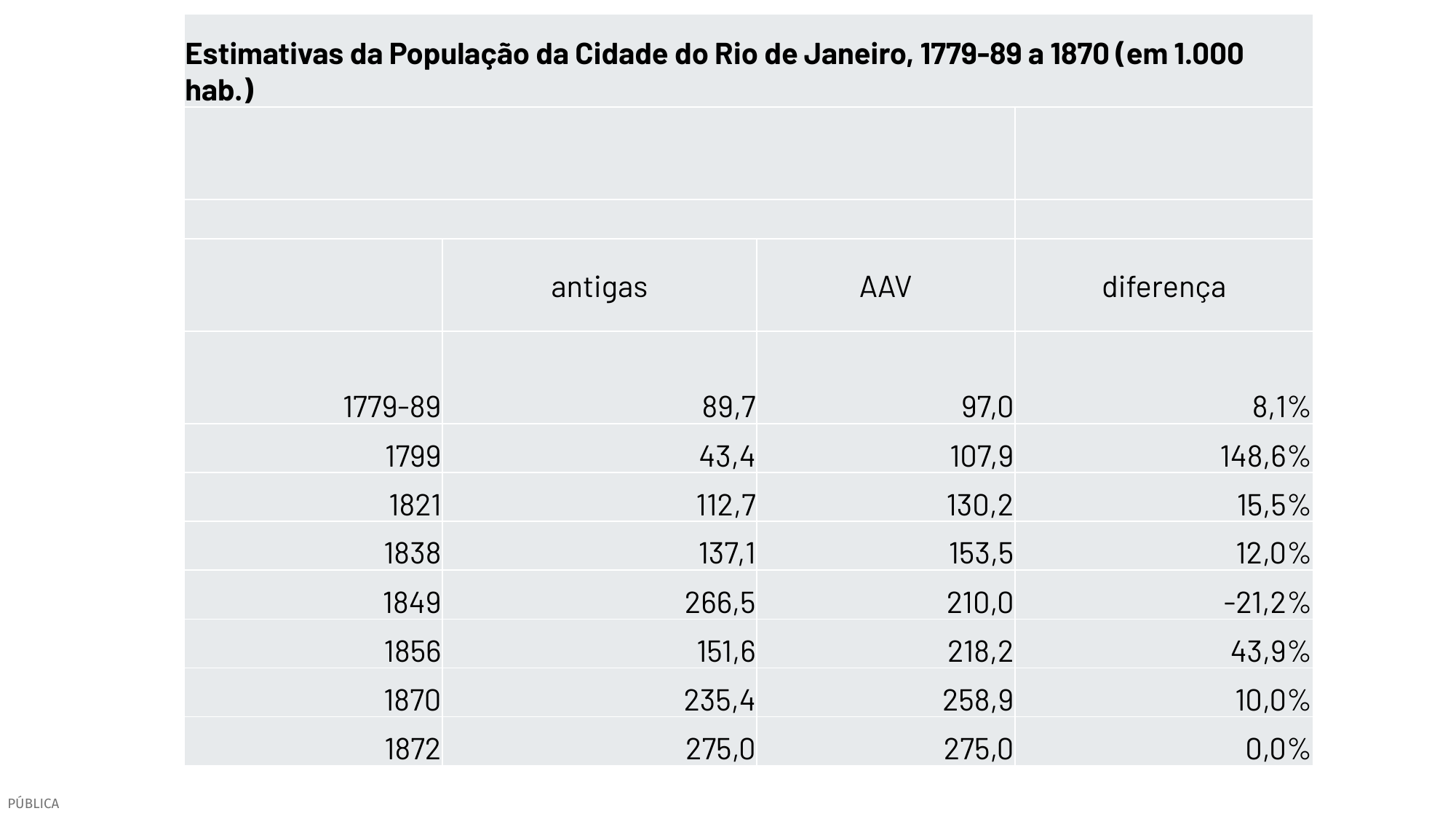

| Estimativas da População da Cidade do Rio de Janeiro, 1779-89 a 1870 (em 1.000 hab.) |  |  |  |
| --- | --- | --- | --- |
|  |  |  |  |
|  |  |  |  |
|  | antigas | AAV | diferença |
| 1779-89 | 89,7 | 97,0 | 8,1% |
| 1799 | 43,4 | 107,9 | 148,6% |
| 1821 | 112,7 | 130,2 | 15,5% |
| 1838 | 137,1 | 153,5 | 12,0% |
| 1849 | 266,5 | 210,0 | -21,2% |
| 1856 | 151,6 | 218,2 | 43,9% |
| 1870 | 235,4 | 258,9 | 10,0% |
| 1872 | 275,0 | 275,0 | 0,0% |